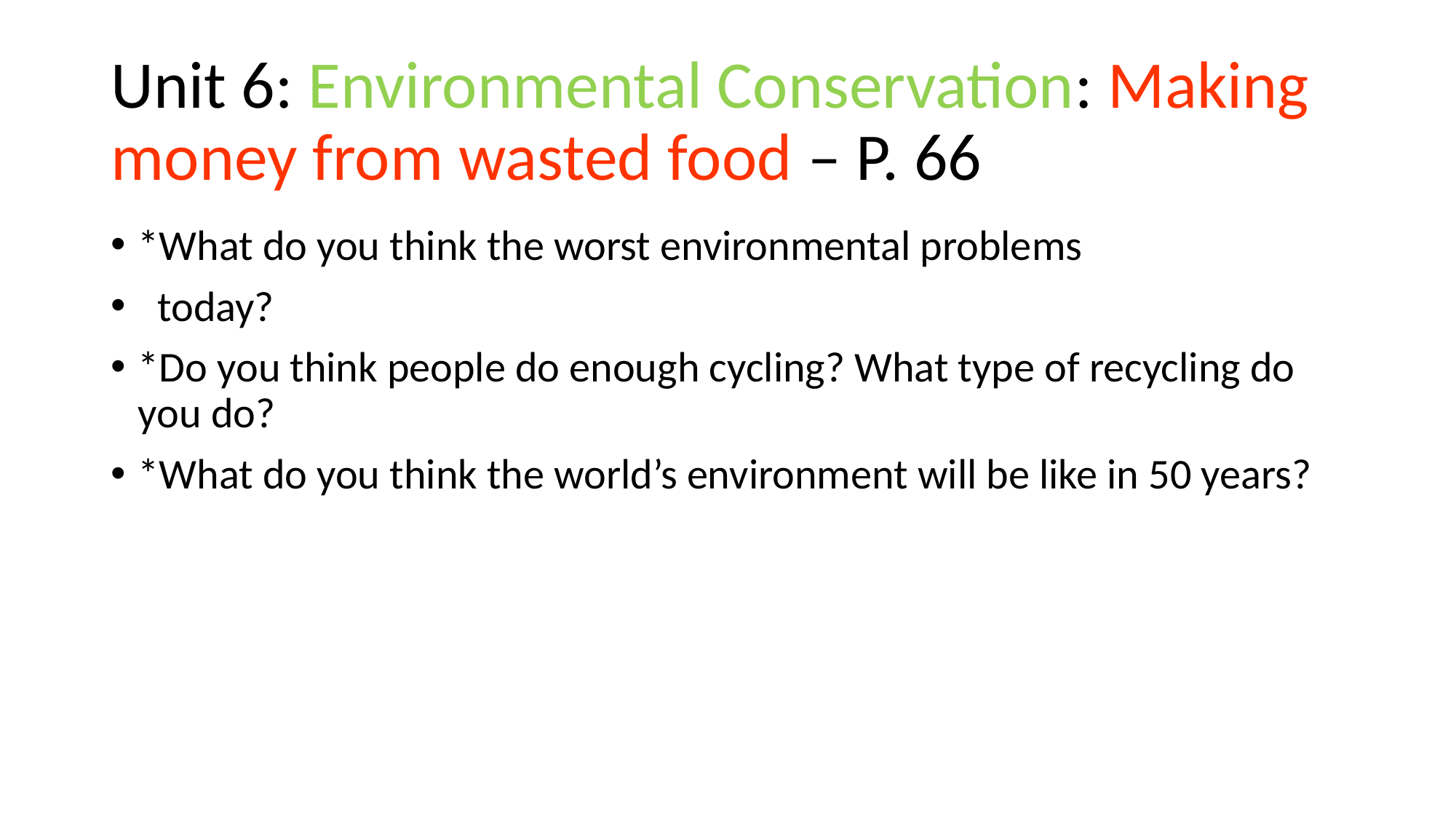

# Unit 6: Environmental Conservation: Making money from wasted food – P. 66
*What do you think the worst environmental problems
  today?
*Do you think people do enough cycling? What type of recycling do you do?
*What do you think the world’s environment will be like in 50 years?